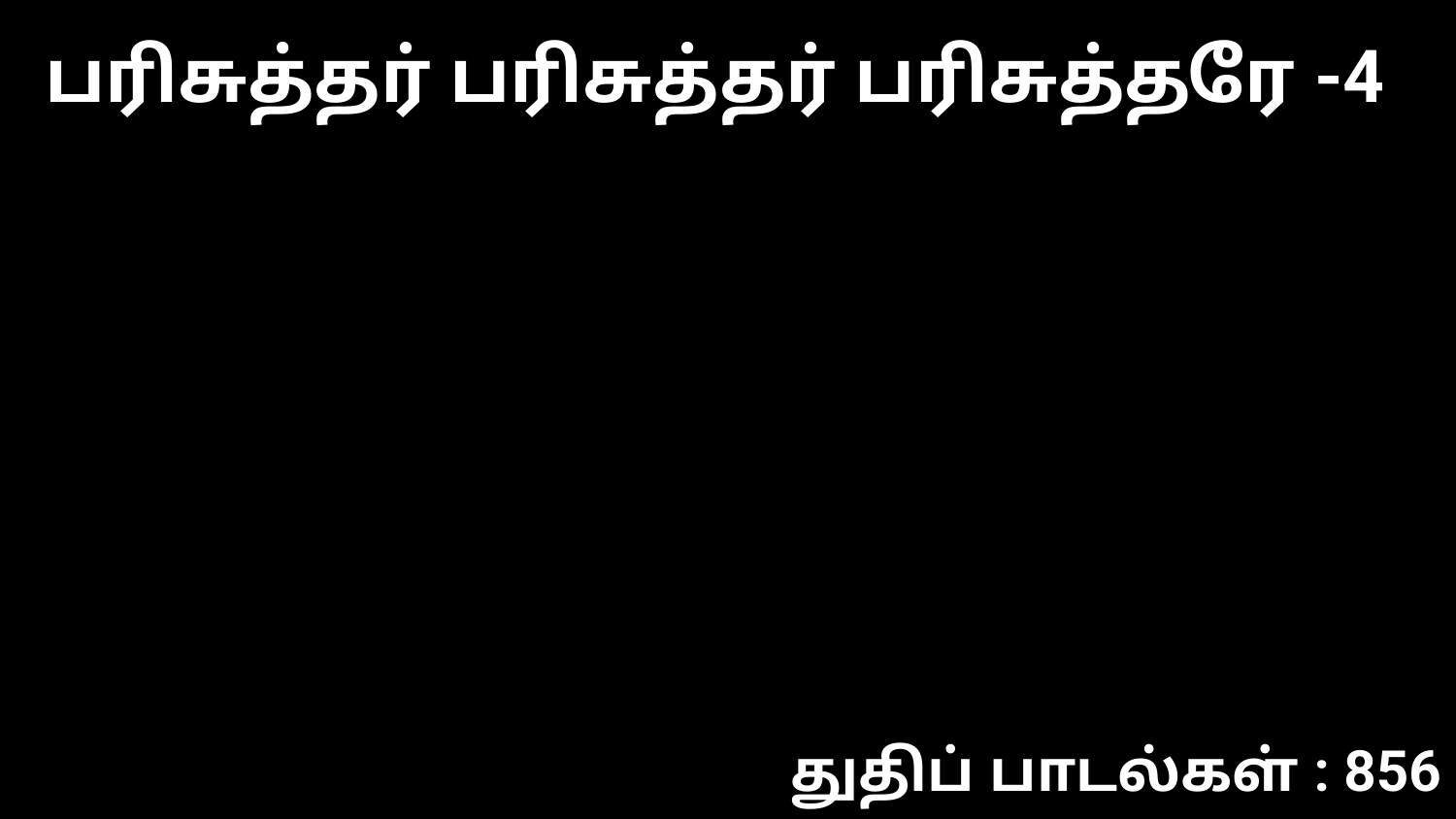

பரிசுத்தர் பரிசுத்தர் பரிசுத்தரே -4
துதிப் பாடல்கள் : 856